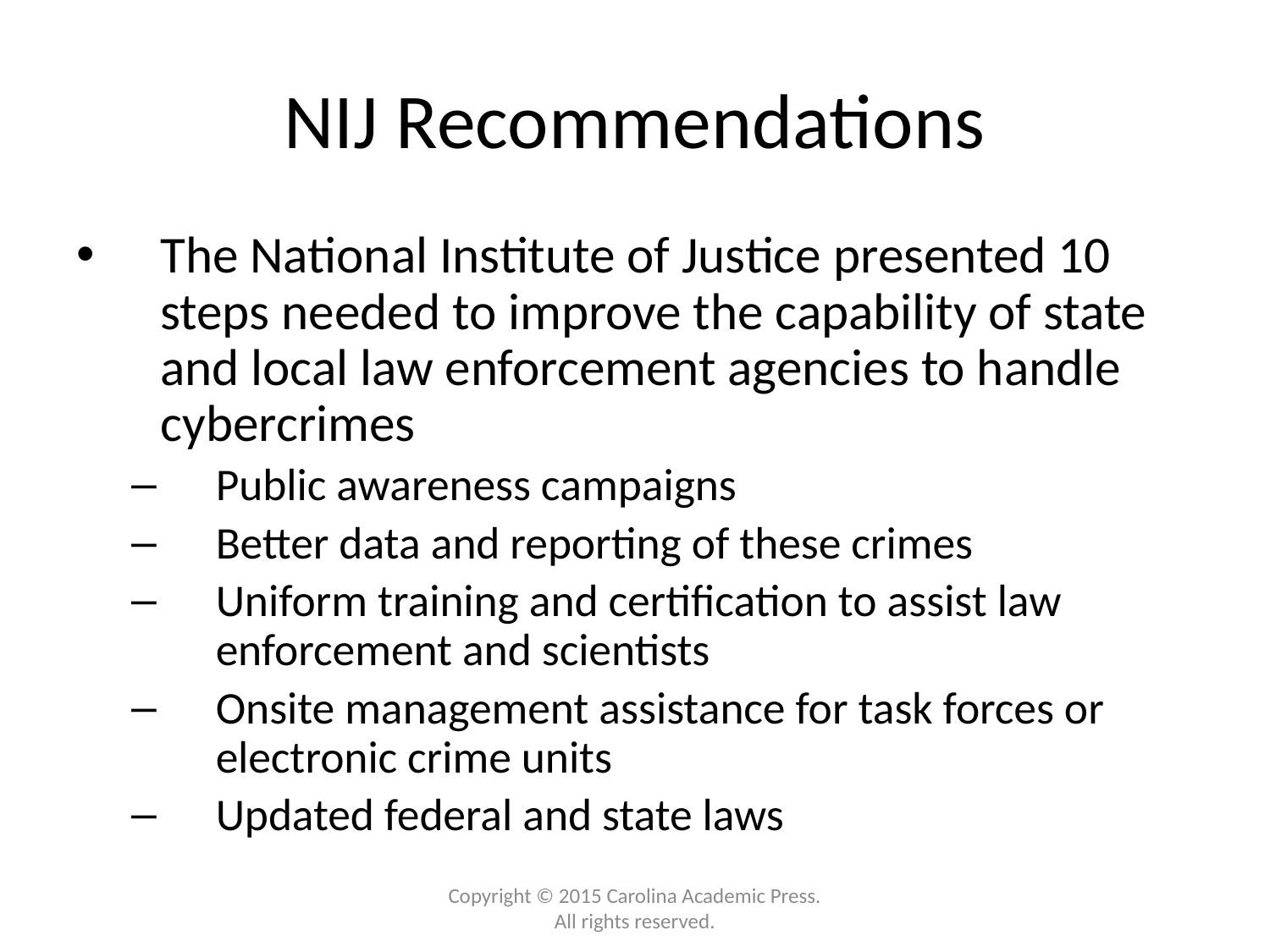

# NIJ Recommendations
The National Institute of Justice presented 10 steps needed to improve the capability of state and local law enforcement agencies to handle cybercrimes
Public awareness campaigns
Better data and reporting of these crimes
Uniform training and certification to assist law enforcement and scientists
Onsite management assistance for task forces or electronic crime units
Updated federal and state laws

Copyright © 2015 Carolina Academic Press. All rights reserved.